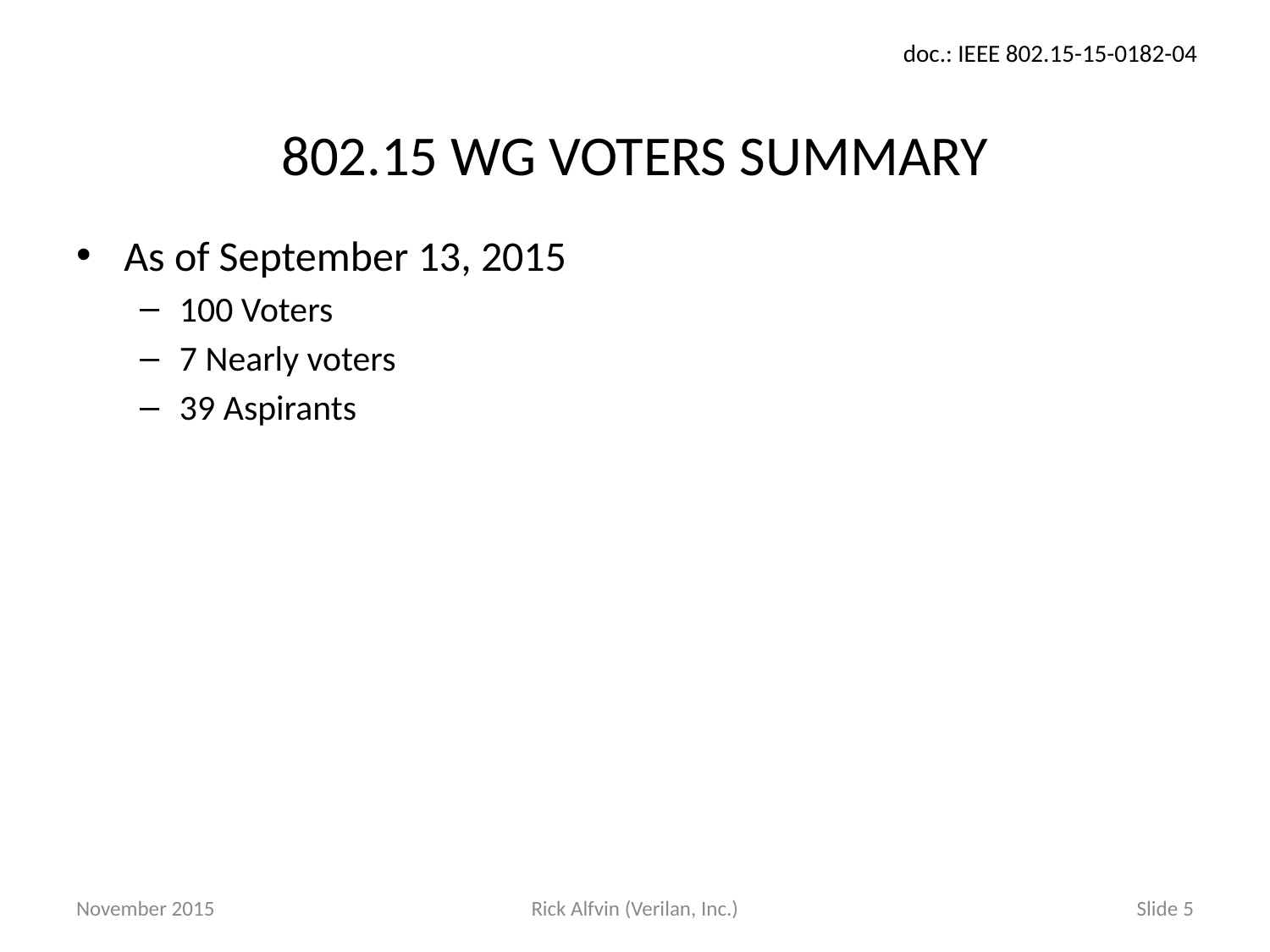

# 802.15 WG VOTERS SUMMARY
As of September 13, 2015
100 Voters
7 Nearly voters
39 Aspirants
November 2015
Rick Alfvin (Verilan, Inc.)
Slide 5